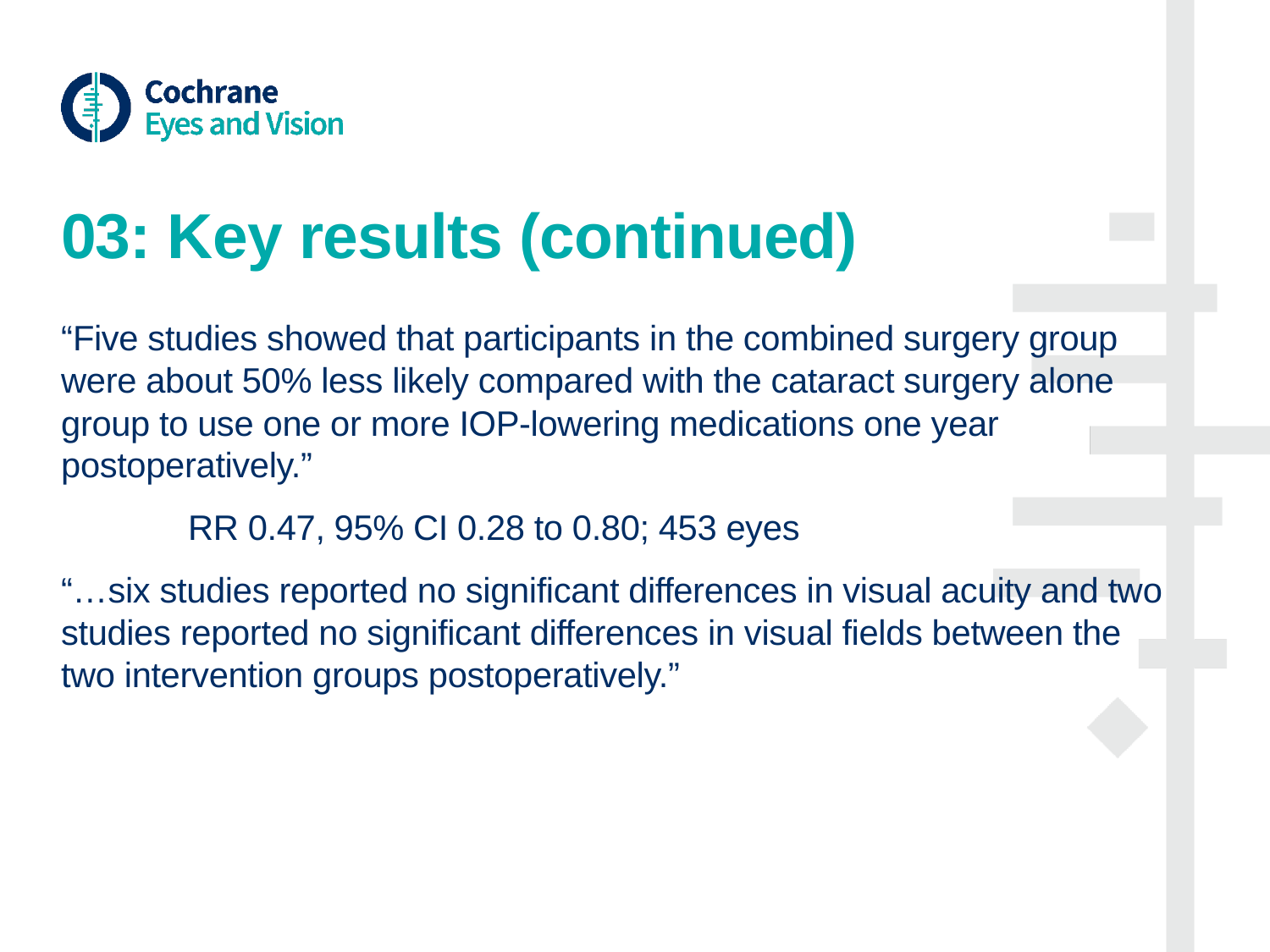

# 03: Key results (continued)
“Five studies showed that participants in the combined surgery group were about 50% less likely compared with the cataract surgery alone group to use one or more IOP-lowering medications one year postoperatively.”
	RR 0.47, 95% CI 0.28 to 0.80; 453 eyes
“…six studies reported no significant differences in visual acuity and two studies reported no significant differences in visual fields between the two intervention groups postoperatively.”